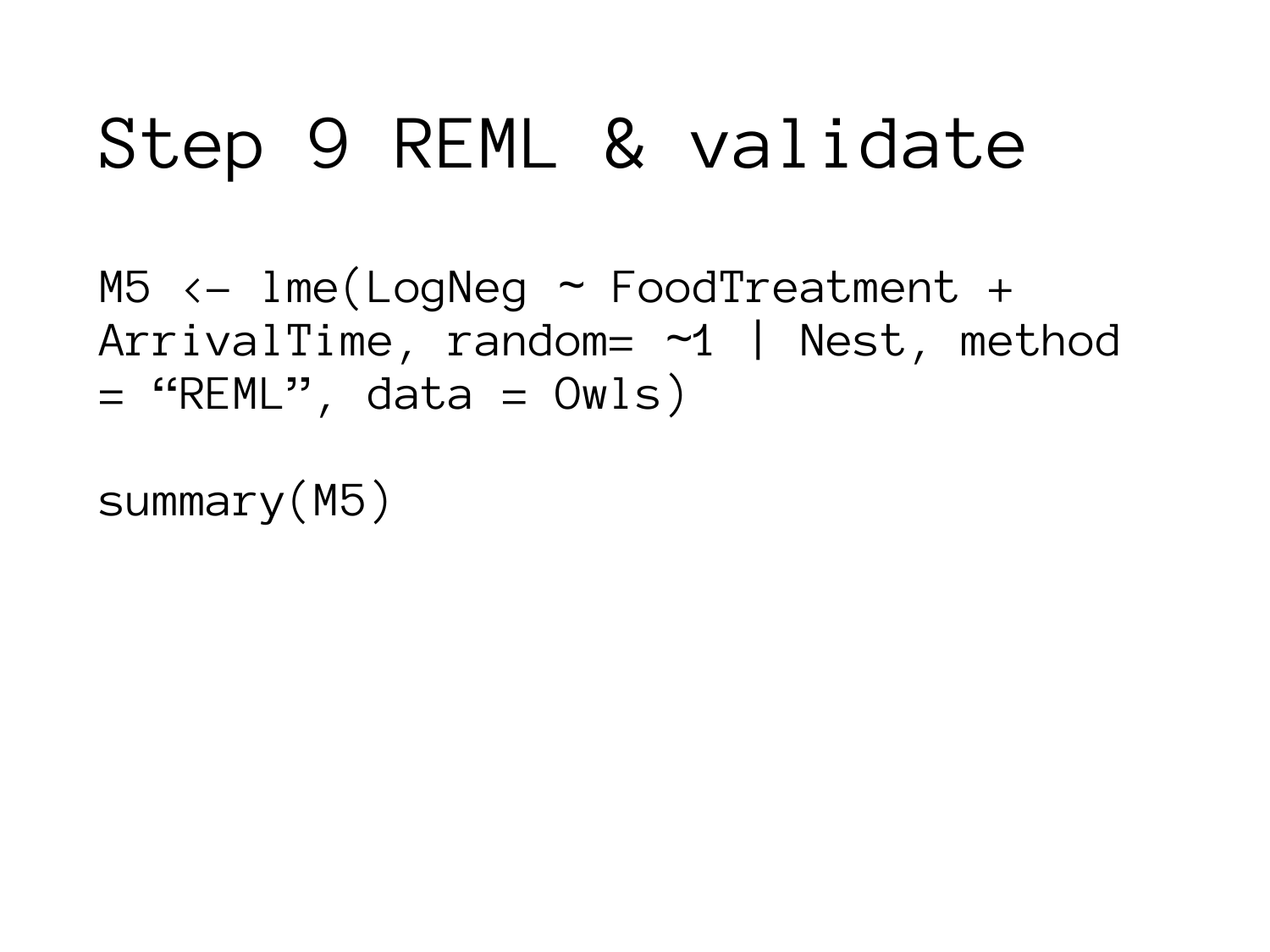

# Step 9 REML & validate
M5 <- lme(LogNeg ∼ FoodTreatment + ArrivalTime, random= ∼1 | Nest, method = “REML”, data = Owls)
summary(M5)